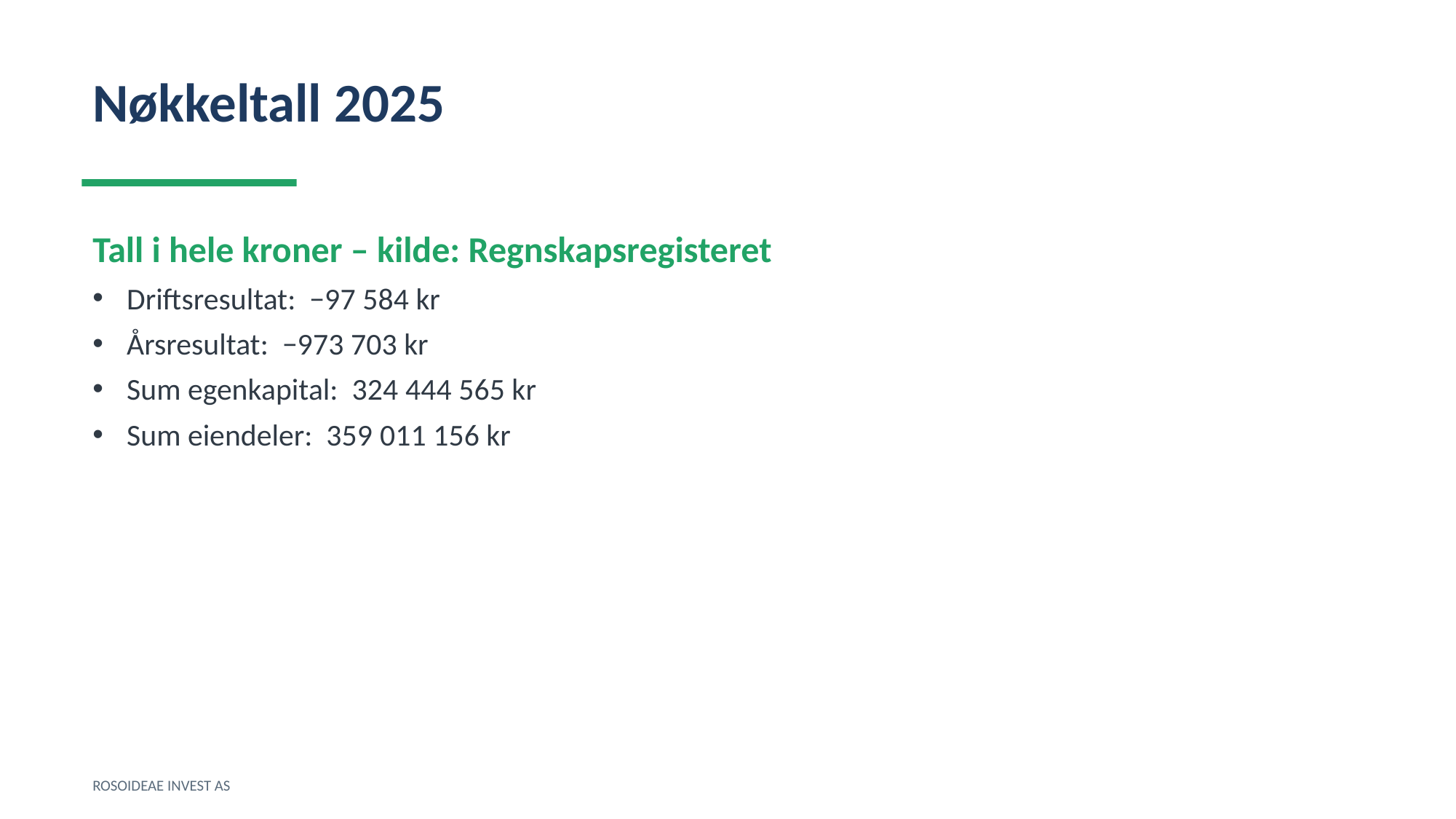

Nøkkeltall 2025

Tall i hele kroner – kilde: Regnskapsregisteret
Driftsresultat:  −97 584 kr
Årsresultat:  −973 703 kr
Sum egenkapital:  324 444 565 kr
Sum eiendeler:  359 011 156 kr
ROSOIDEAE INVEST AS